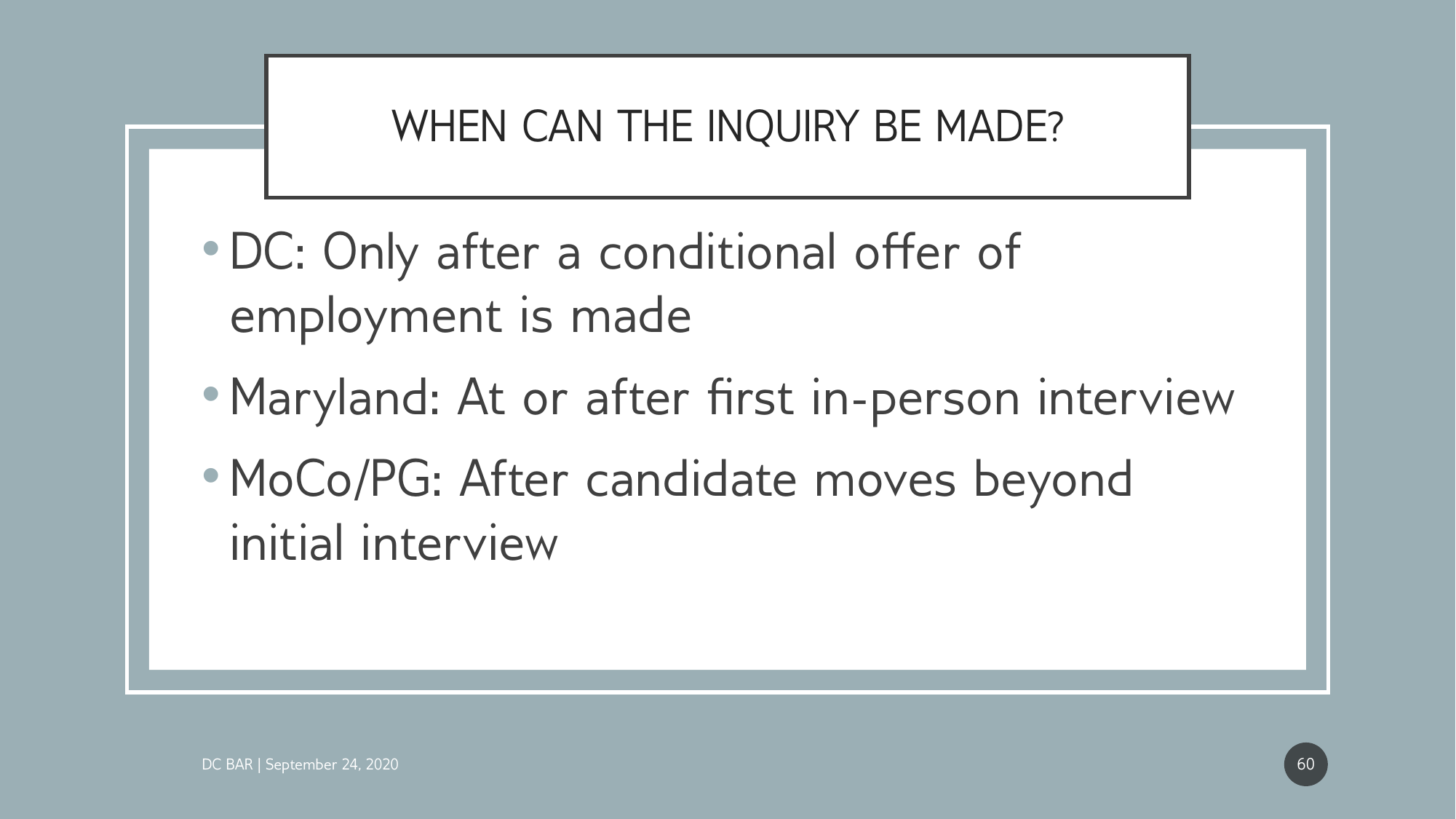

# WHEN CAN THE INQUIRY BE MADE?

DC: Only after a conditional offer of employment is made
Maryland: At or after first in-person interview
MoCo/PG: After candidate moves beyond initial interview
60
DC BAR | September 24, 2020